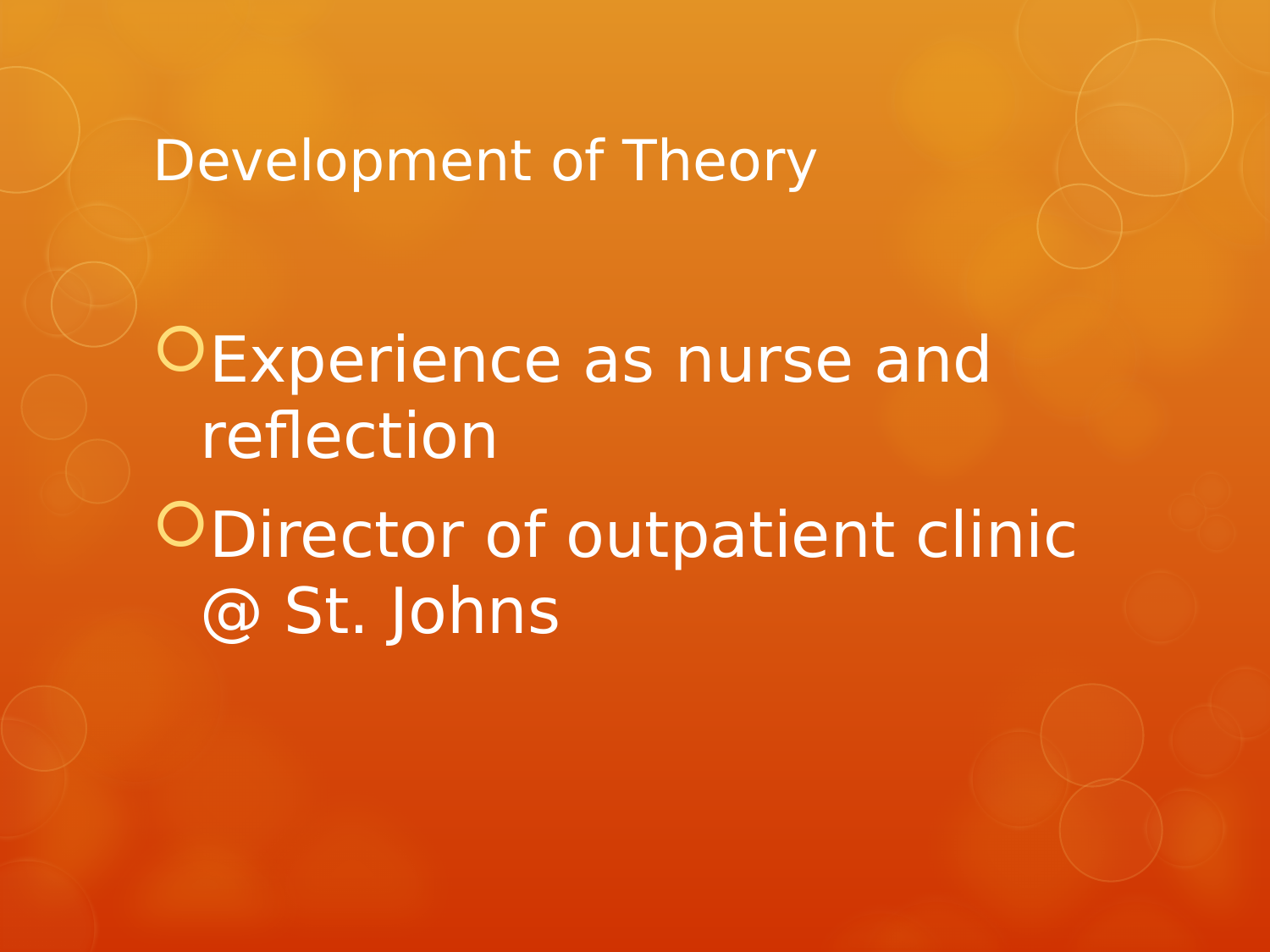

# Development of Theory
Experience as nurse and reflection
Director of outpatient clinic @ St. Johns